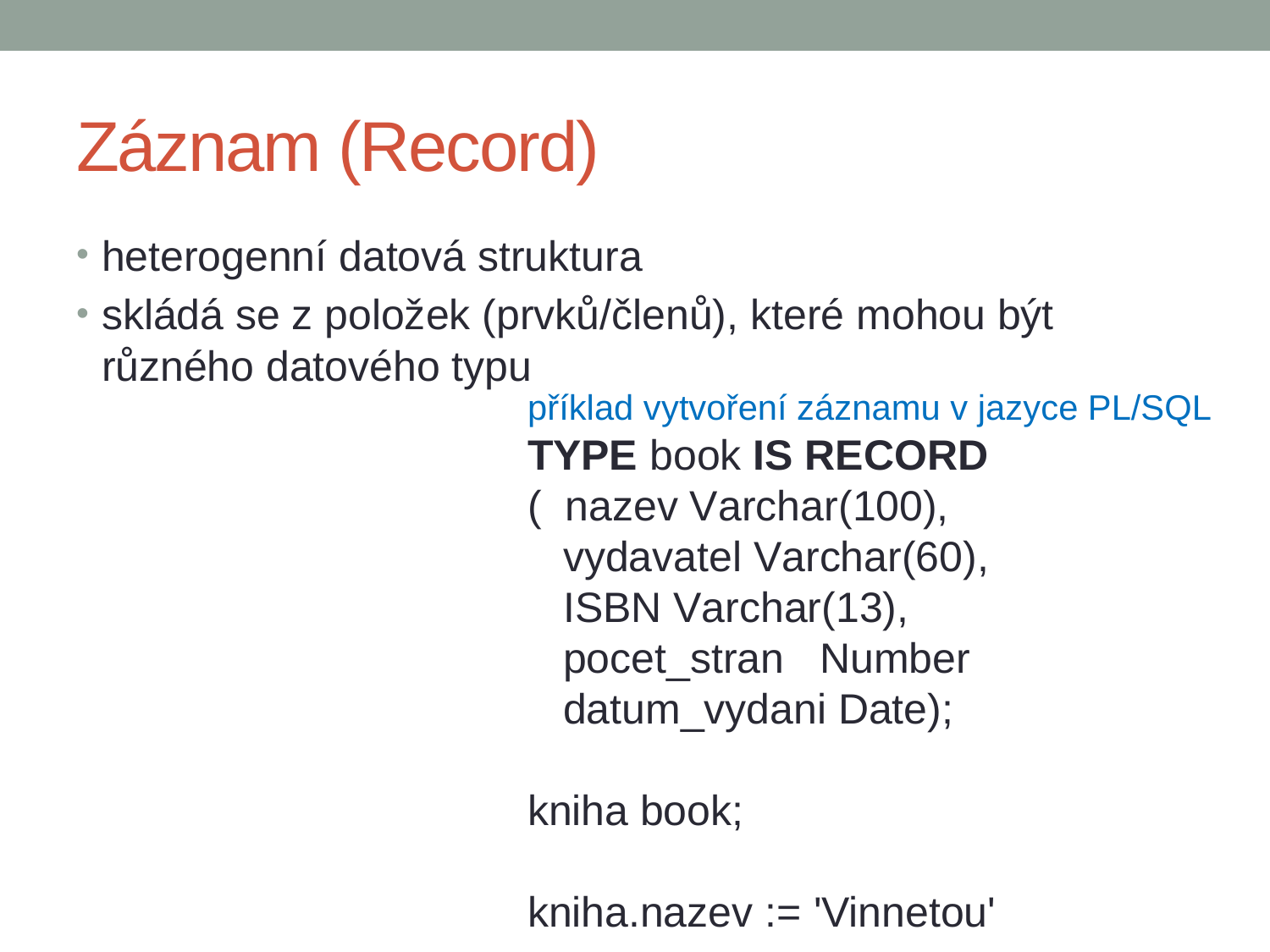

# Záznam (Record)
heterogenní datová struktura
skládá se z položek (prvků/členů), které mohou být různého datového typu
příklad vytvoření záznamu v jazyce PL/SQL
TYPE book IS RECORD
(  nazev Varchar(100),
   vydavatel Varchar(60),
   ISBN Varchar(13),
   pocet_stran   Number
   datum_vydani Date);

kniha book;

kniha.nazev := 'Vinnetou'